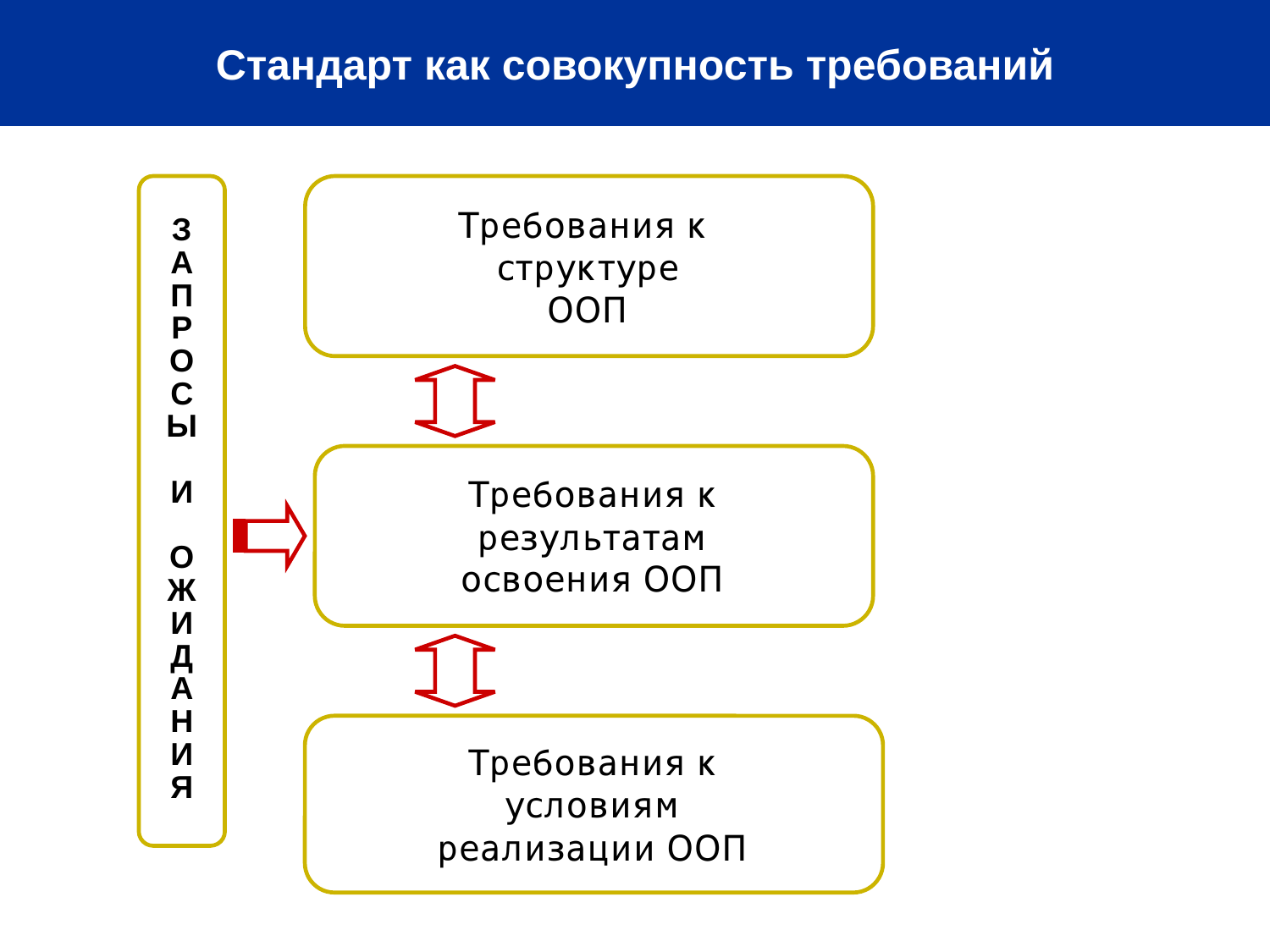

Стандарт как совокупность требований

З
А
П
Р
О
С
Ы

И

О
Ж
И
Д
А
Н
И
Я
Требования к
структуре
ООП

Требования к
результатам
освоения ООП

Требования к
условиям
реализации ООП